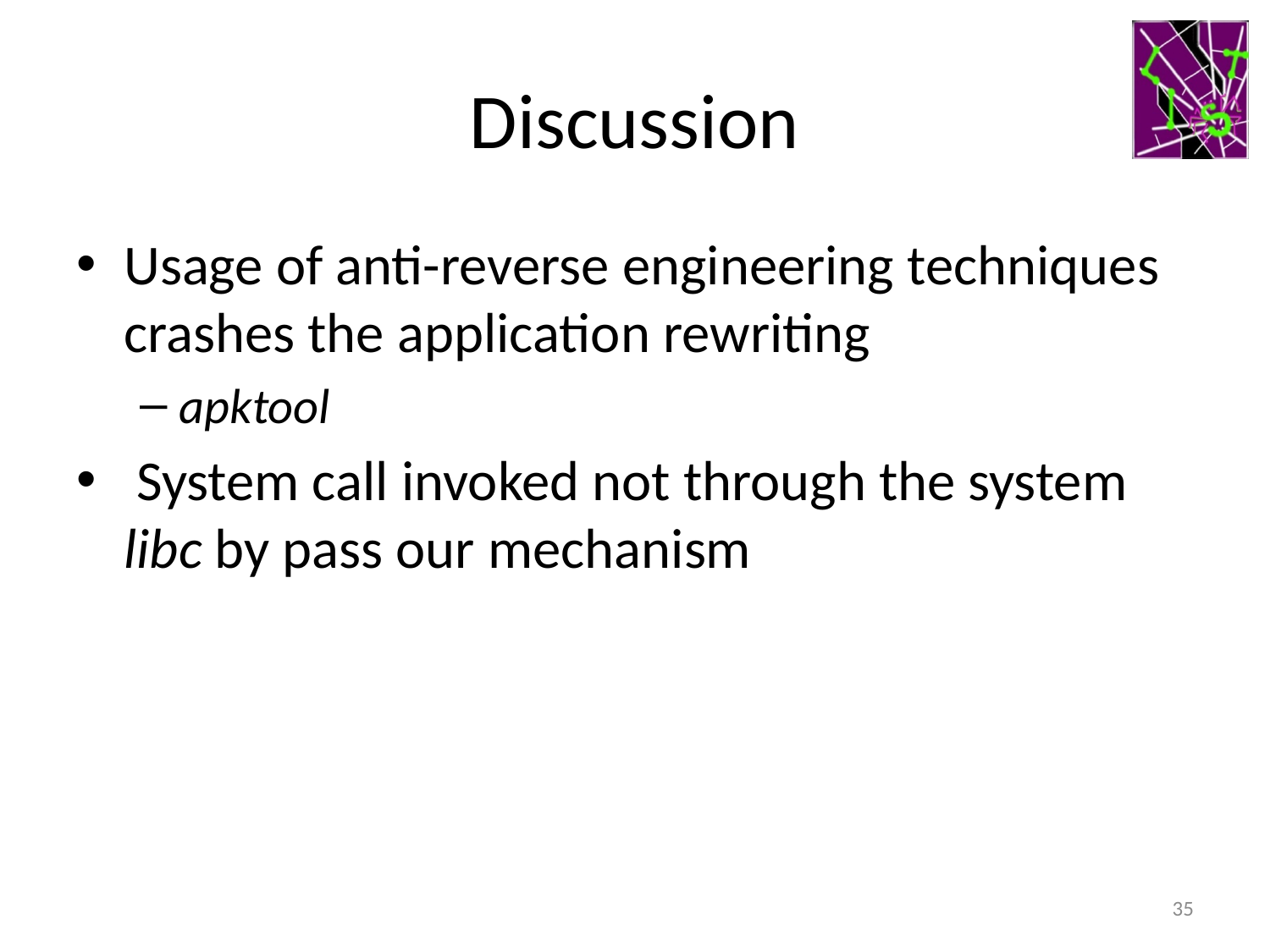

# Discussion
Usage of anti-reverse engineering techniques crashes the application rewriting
apktool
 System call invoked not through the system libc by pass our mechanism
35